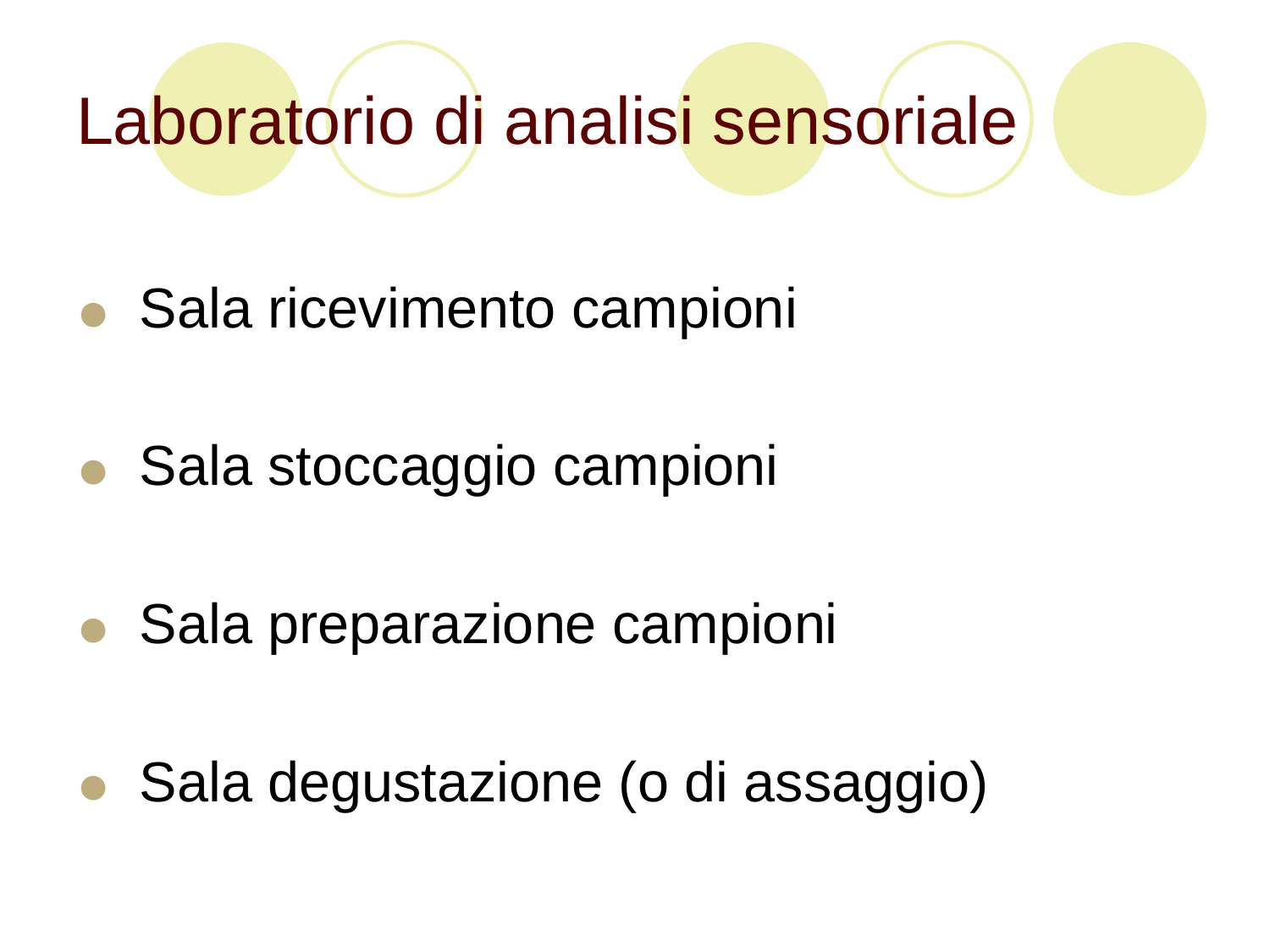

# Laboratorio di analisi sensoriale

 Sala ricevimento campioni

 Sala stoccaggio campioni

 Sala preparazione campioni

 Sala degustazione (o di assaggio)